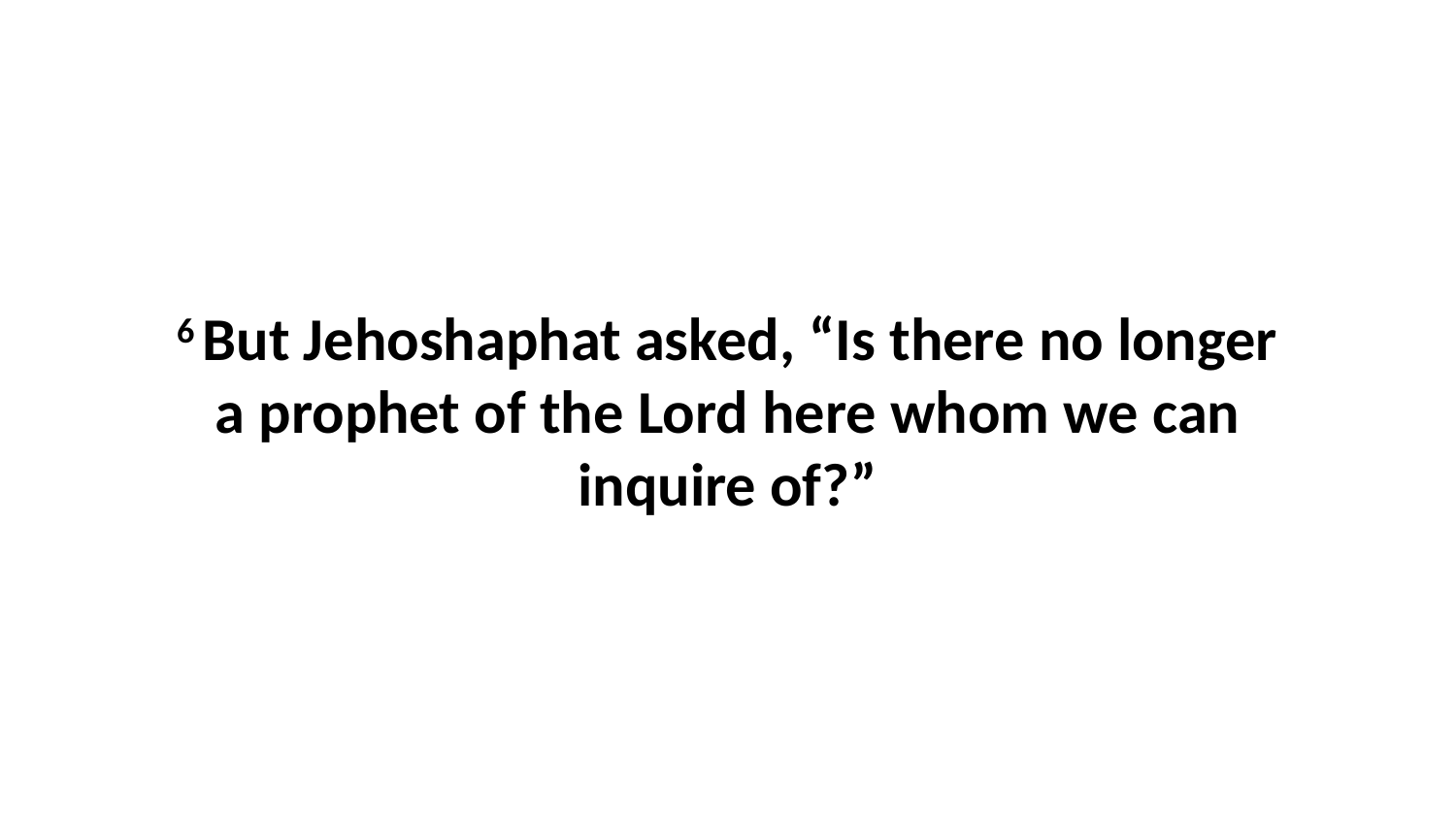

6 But Jehoshaphat asked, “Is there no longer a prophet of the Lord here whom we can inquire of?”